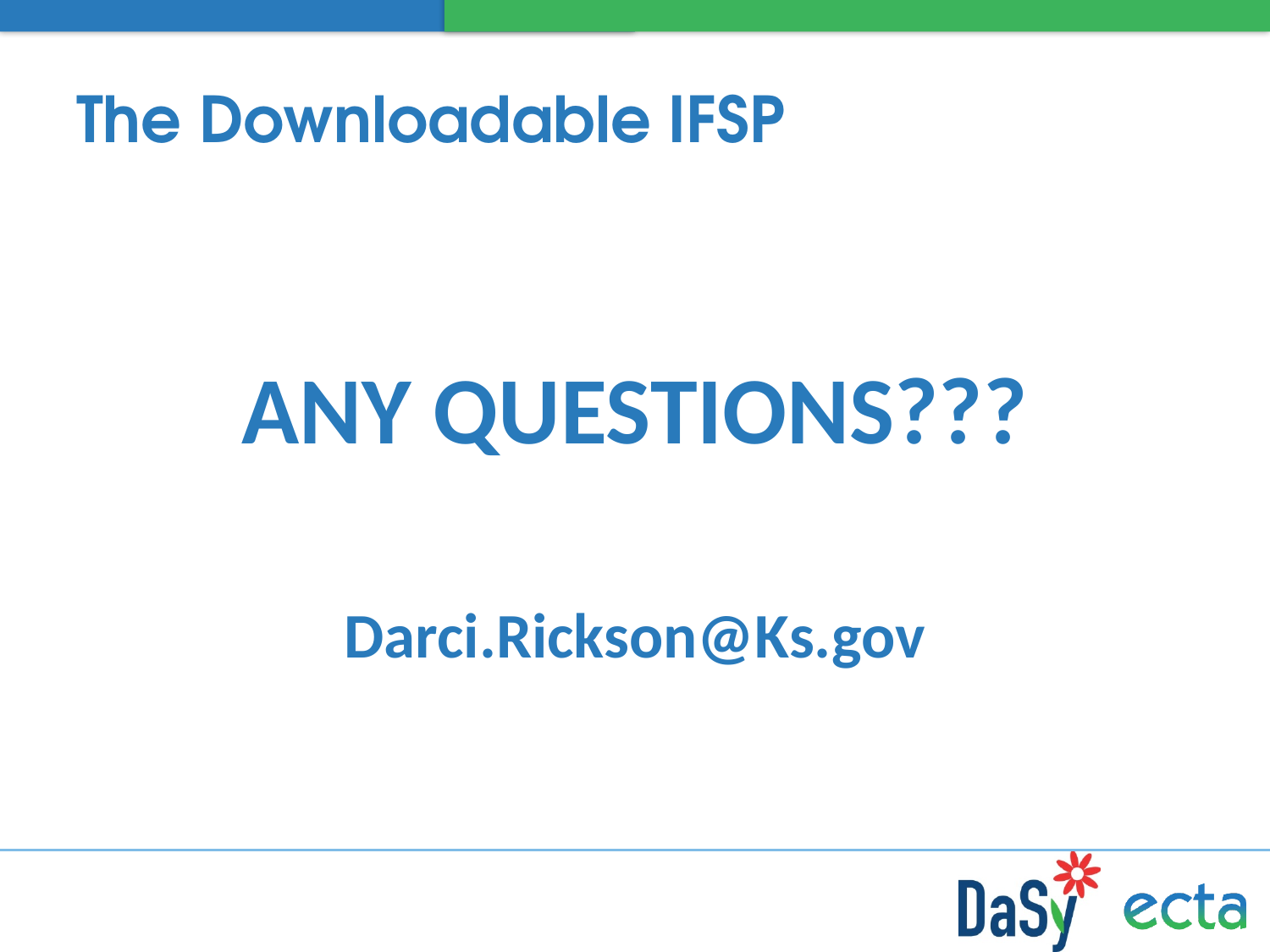

# The Downloadable IFSP

ANY QUESTIONS???

Darci.Rickson@Ks.gov